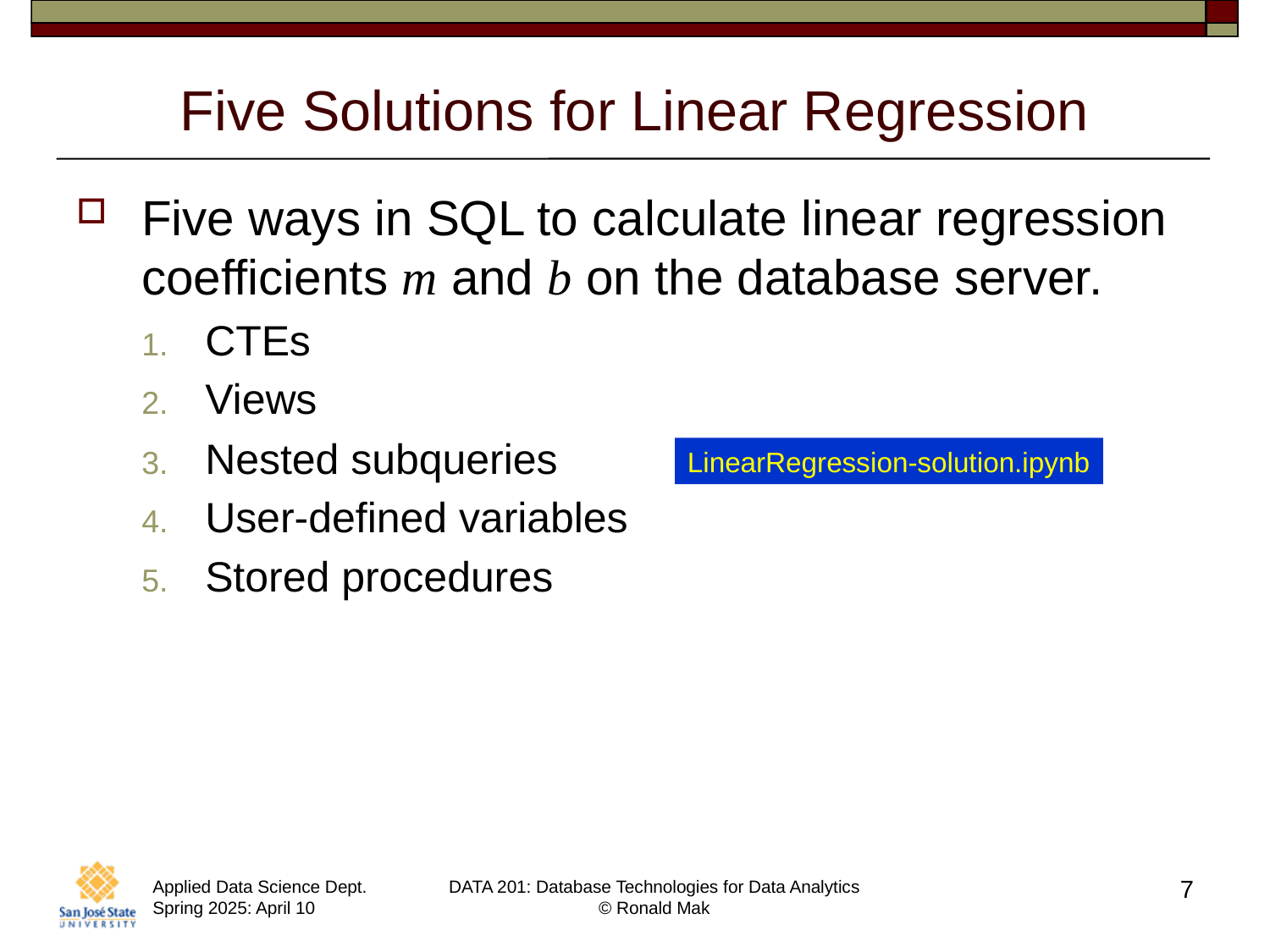

# Five Solutions for Linear Regression
Five ways in SQL to calculate linear regression
coefficients m and b on the database server.
CTEs
Views
Nested subqueries
User-defined variables
Stored procedures
LinearRegression-solution.ipynb
7